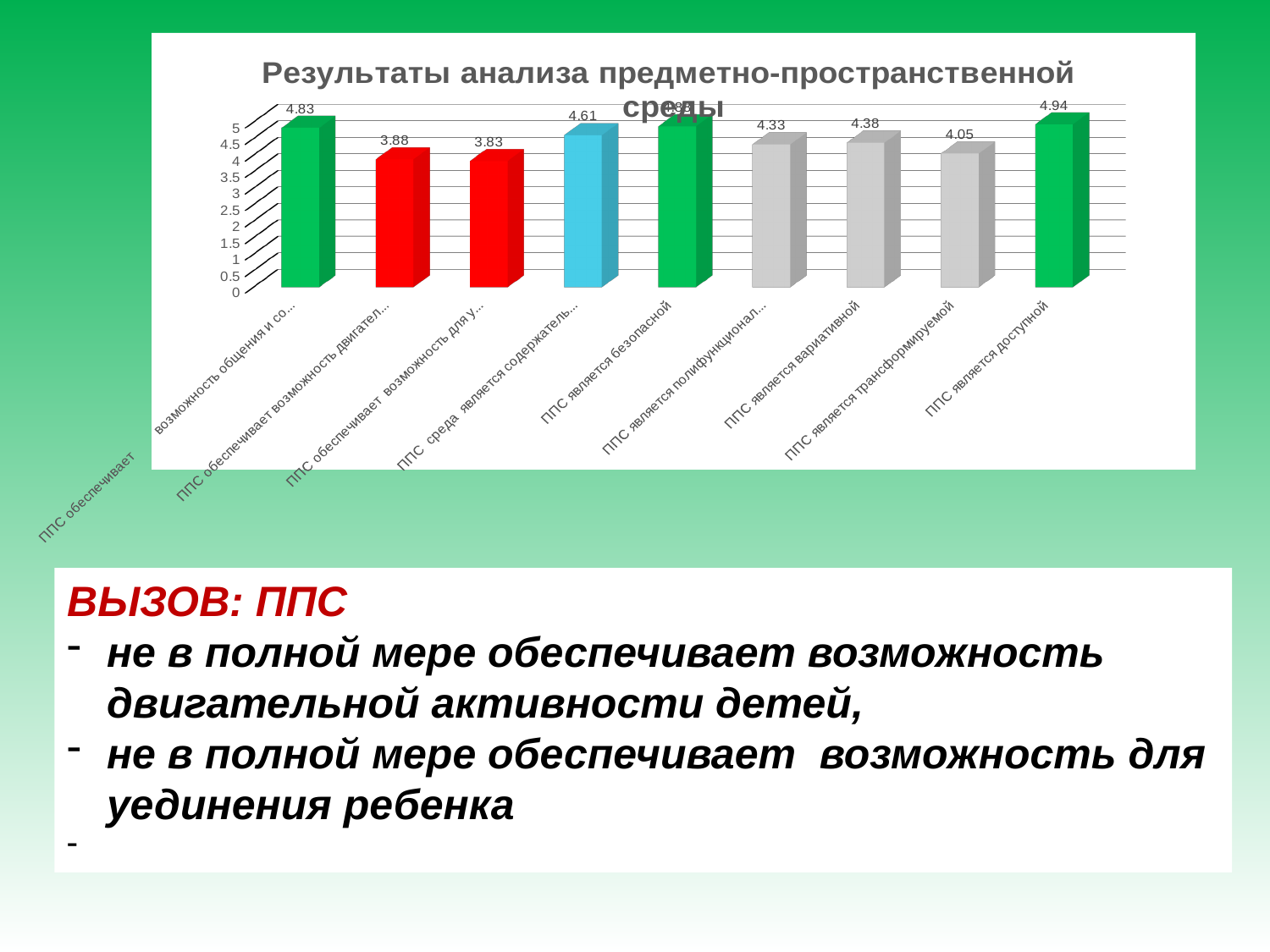

[unsupported chart]

ВЫЗОВ: ППС
не в полной мере обеспечивает возможность двигательной активности детей,
не в полной мере обеспечивает  возможность для уединения ребенка